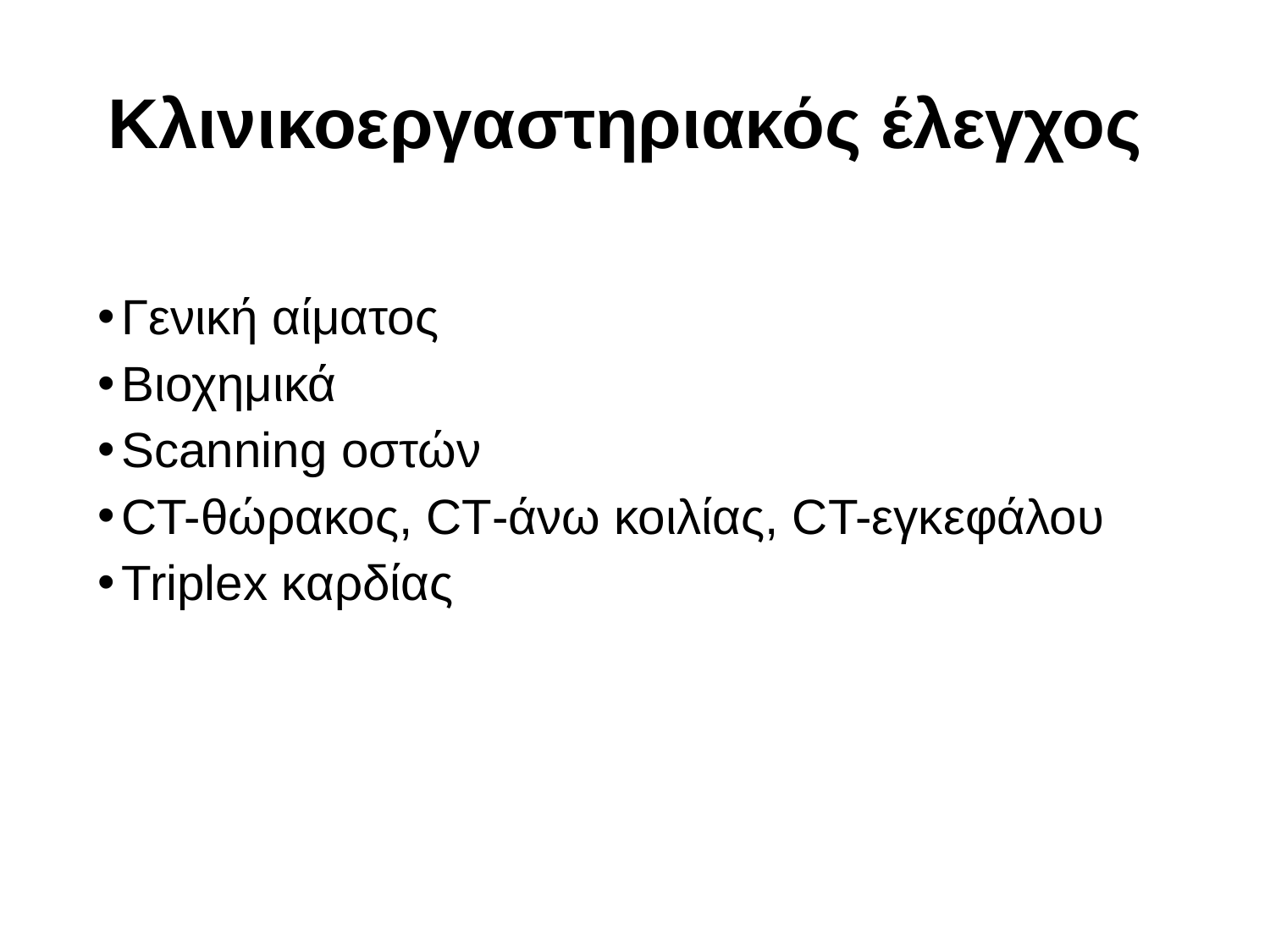

Kλινικοεργαστηριακός έλεγχος
Γενική αίματος
Βιοχημικά
Scanning οστών
CT-θώρακος, CT-άνω κοιλίας, CT-εγκεφάλου
Triplex καρδίας